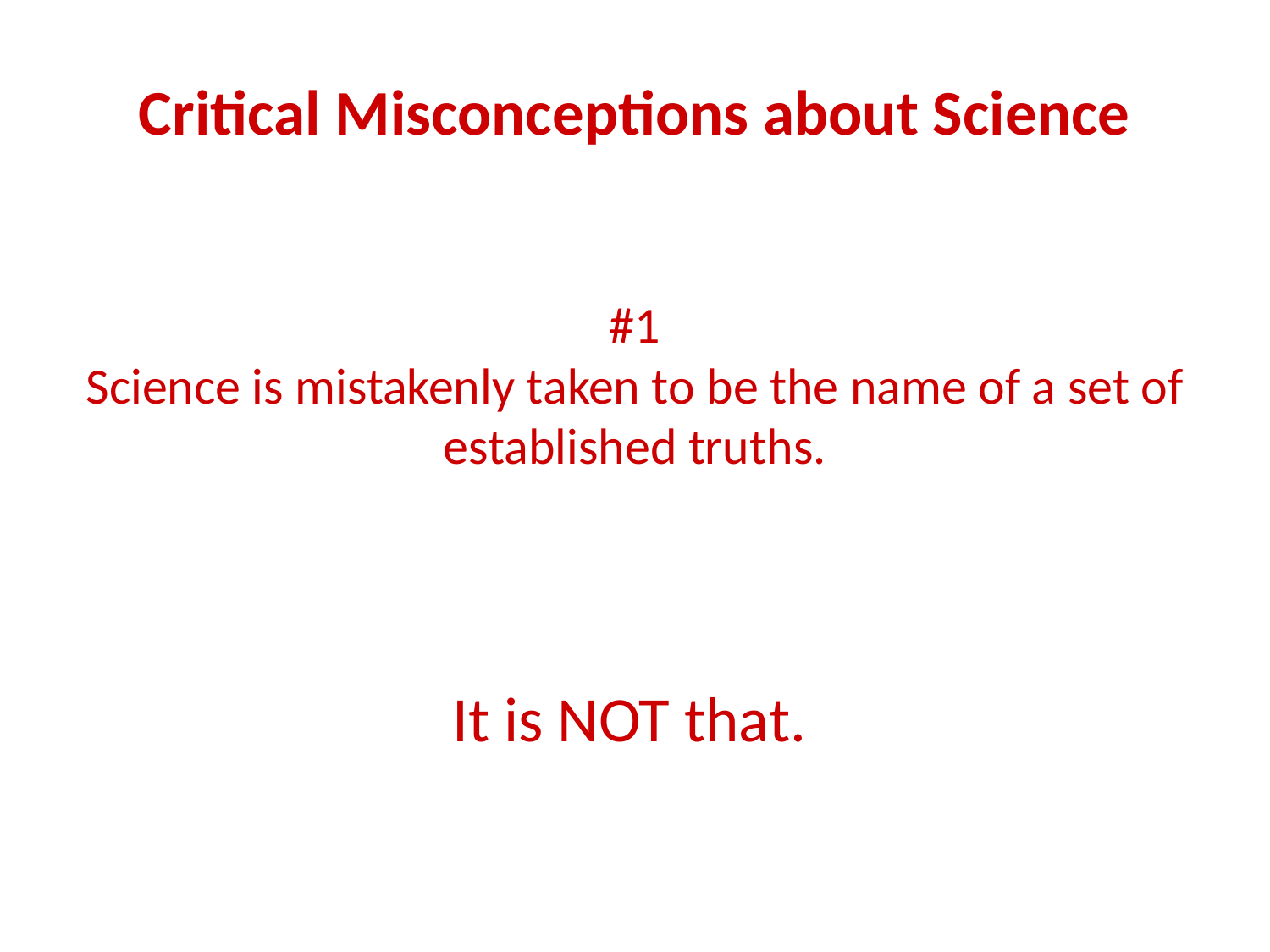

Critical Misconceptions about Science
# #1 Science is mistakenly taken to be the name of a set of established truths.

It is NOT that.